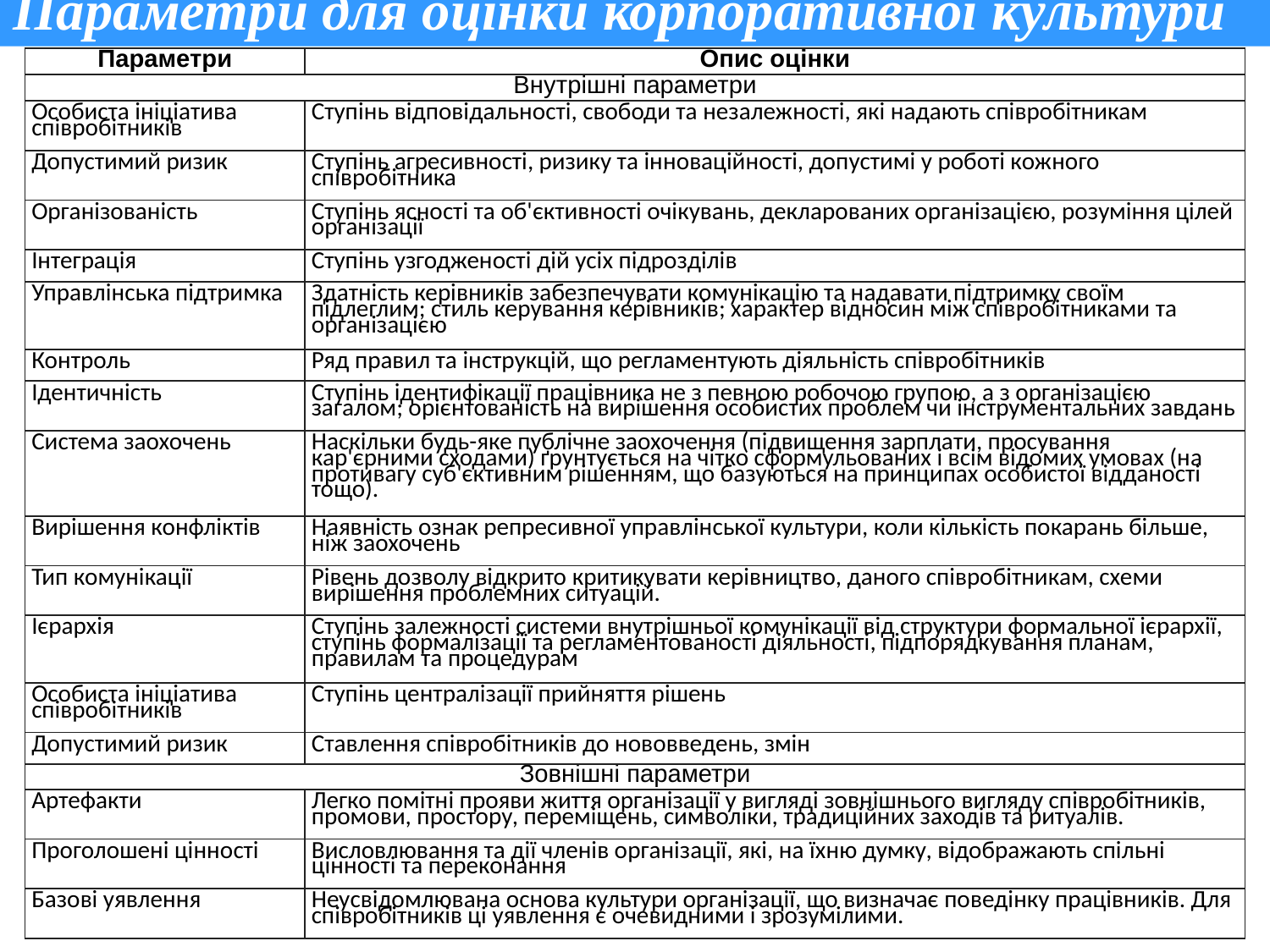

# Параметри для оцінки корпоративної культури
| Параметри | Опис оцінки |
| --- | --- |
| Внутрішні параметри |  |
| Особиста ініціатива співробітників | Ступінь відповідальності, свободи та незалежності, які надають співробітникам |
| Допустимий ризик | Ступінь агресивності, ризику та інноваційності, допустимі у роботі кожного співробітника |
| Організованість | Ступінь ясності та об'єктивності очікувань, декларованих організацією, розуміння цілей організації |
| Інтеграція | Ступінь узгодженості дій усіх підрозділів |
| Управлінська підтримка | Здатність керівників забезпечувати комунікацію та надавати підтримку своїм підлеглим; стиль керування керівників; характер відносин між співробітниками та організацією |
| Контроль | Ряд правил та інструкцій, що регламентують діяльність співробітників |
| Ідентичність | Ступінь ідентифікації працівника не з певною робочою групою, а з організацією загалом; орієнтованість на вирішення особистих проблем чи інструментальних завдань |
| Система заохочень | Наскільки будь-яке публічне заохочення (підвищення зарплати, просування кар'єрними сходами) ґрунтується на чітко сформульованих і всім відомих умовах (на противагу суб'єктивним рішенням, що базуються на принципах особистої відданості тощо). |
| Вирішення конфліктів | Наявність ознак репресивної управлінської культури, коли кількість покарань більше, ніж заохочень |
| Тип комунікації | Рівень дозволу відкрито критикувати керівництво, даного співробітникам, схеми вирішення проблемних ситуацій. |
| Ієрархія | Ступінь залежності системи внутрішньої комунікації від структури формальної ієрархії, ступінь формалізації та регламентованості діяльності, підпорядкування планам, правилам та процедурам |
| Особиста ініціатива співробітників | Ступінь централізації прийняття рішень |
| Допустимий ризик | Ставлення співробітників до нововведень, змін |
| Зовнішні параметри |  |
| Артефакти | Легко помітні прояви життя організації у вигляді зовнішнього вигляду співробітників, промови, простору, переміщень, символіки, традиційних заходів та ритуалів. |
| Проголошені цінності | Висловлювання та дії членів організації, які, на їхню думку, відображають спільні цінності та переконання |
| Базові уявлення | Неусвідомлювана основа культури організації, що визначає поведінку працівників. Для співробітників ці уявлення є очевидними і зрозумілими. |